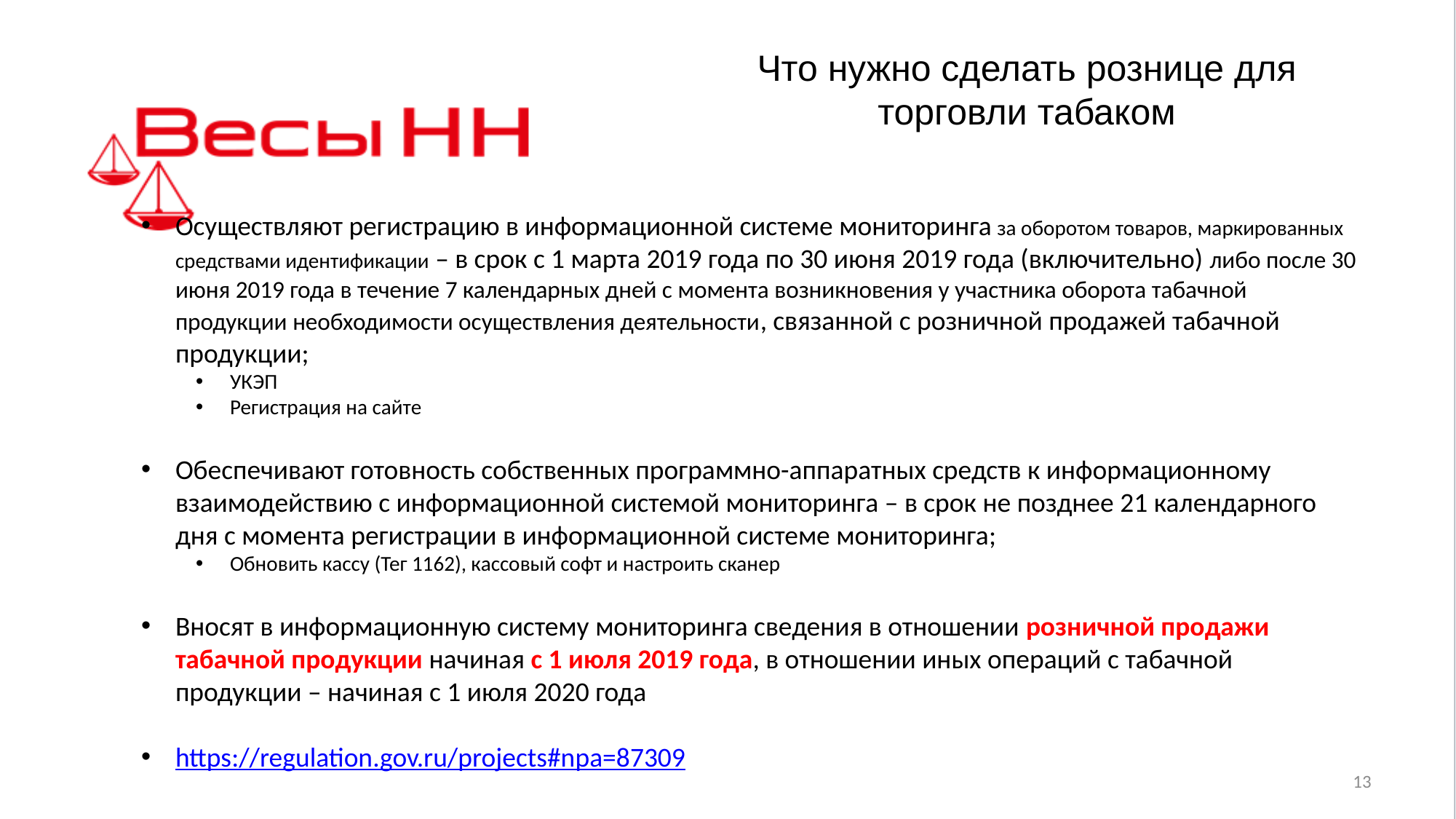

Что нужно сделать рознице для торговли табаком
Осуществляют регистрацию в информационной системе мониторинга за оборотом товаров, маркированных средствами идентификации – в срок с 1 марта 2019 года по 30 июня 2019 года (включительно) либо после 30 июня 2019 года в течение 7 календарных дней с момента возникновения у участника оборота табачной продукции необходимости осуществления деятельности, связанной с розничной продажей табачной продукции;
УКЭП
Регистрация на сайте

Обеспечивают готовность собственных программно-аппаратных средств к информационному взаимодействию с информационной системой мониторинга – в срок не позднее 21 календарного дня с момента регистрации в информационной системе мониторинга;
Обновить кассу (Тег 1162), кассовый софт и настроить сканер

Вносят в информационную систему мониторинга сведения в отношении розничной продажи табачной продукции начиная с 1 июля 2019 года, в отношении иных операций с табачной продукции – начиная с 1 июля 2020 года

https://regulation.gov.ru/projects#npa=87309
13